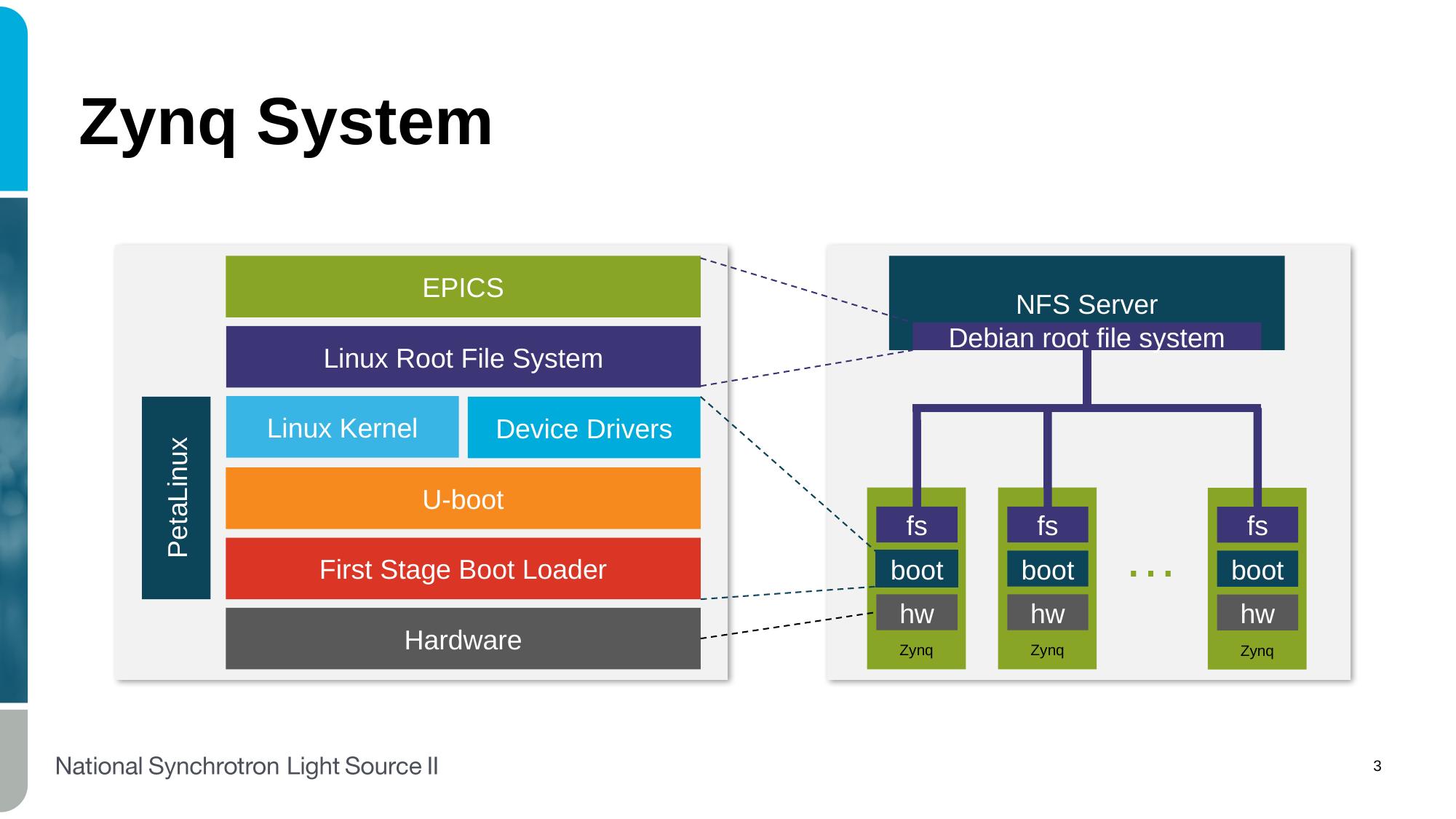

# Zynq System

EPICS
Linux Root File System
Linux Kernel
Device Drivers
PetaLinux
U-boot
First Stage Boot Loader
Hardware
NFS Server
Debian root file system

fs
fs
fs
…
boot
boot
boot
hw
hw
hw
Zynq
Zynq
Zynq